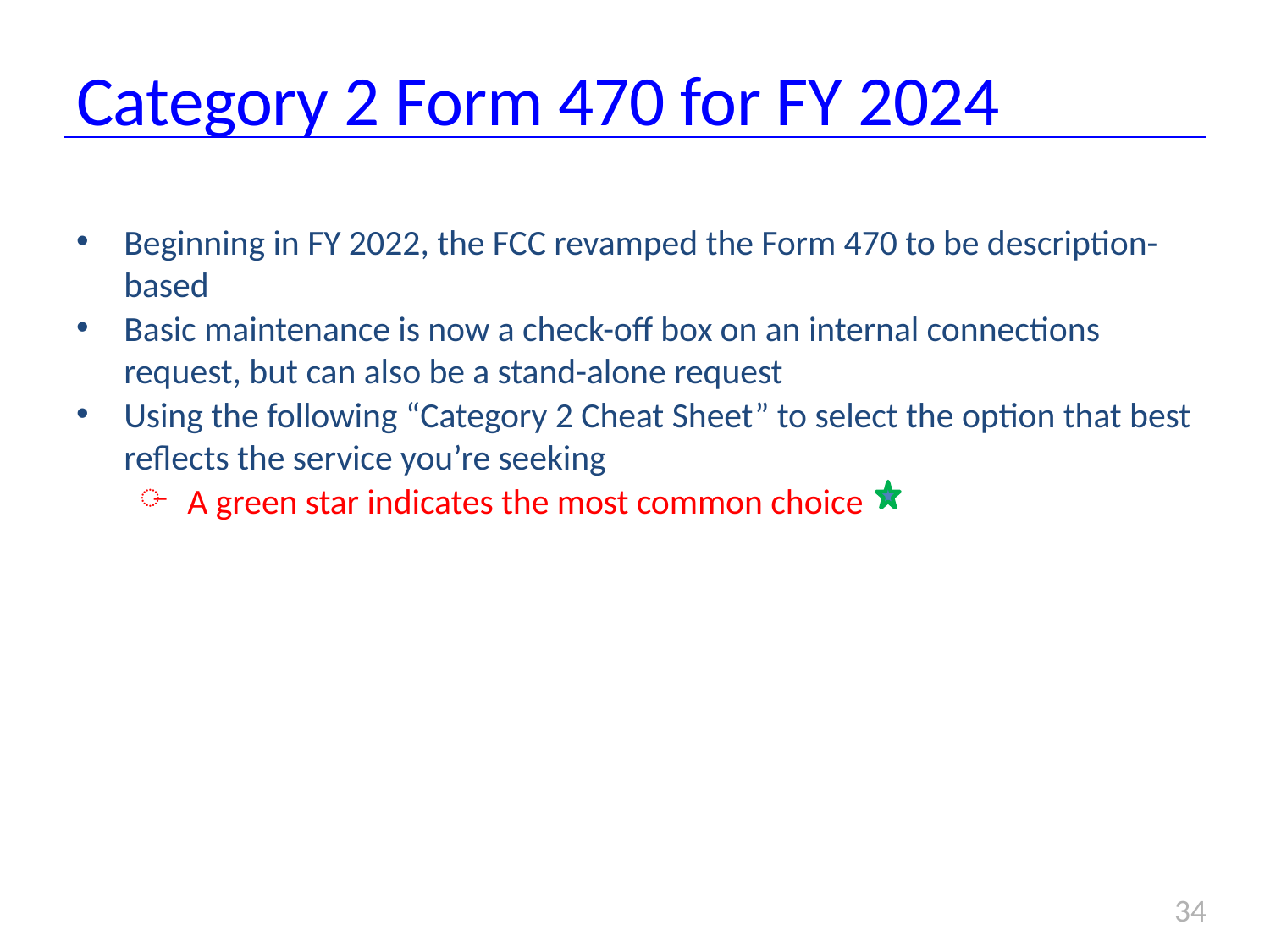

# Category 2 Form 470 for FY 2024
Beginning in FY 2022, the FCC revamped the Form 470 to be description-based
Basic maintenance is now a check-off box on an internal connections request, but can also be a stand-alone request
Using the following “Category 2 Cheat Sheet” to select the option that best reflects the service you’re seeking
A green star indicates the most common choice

34